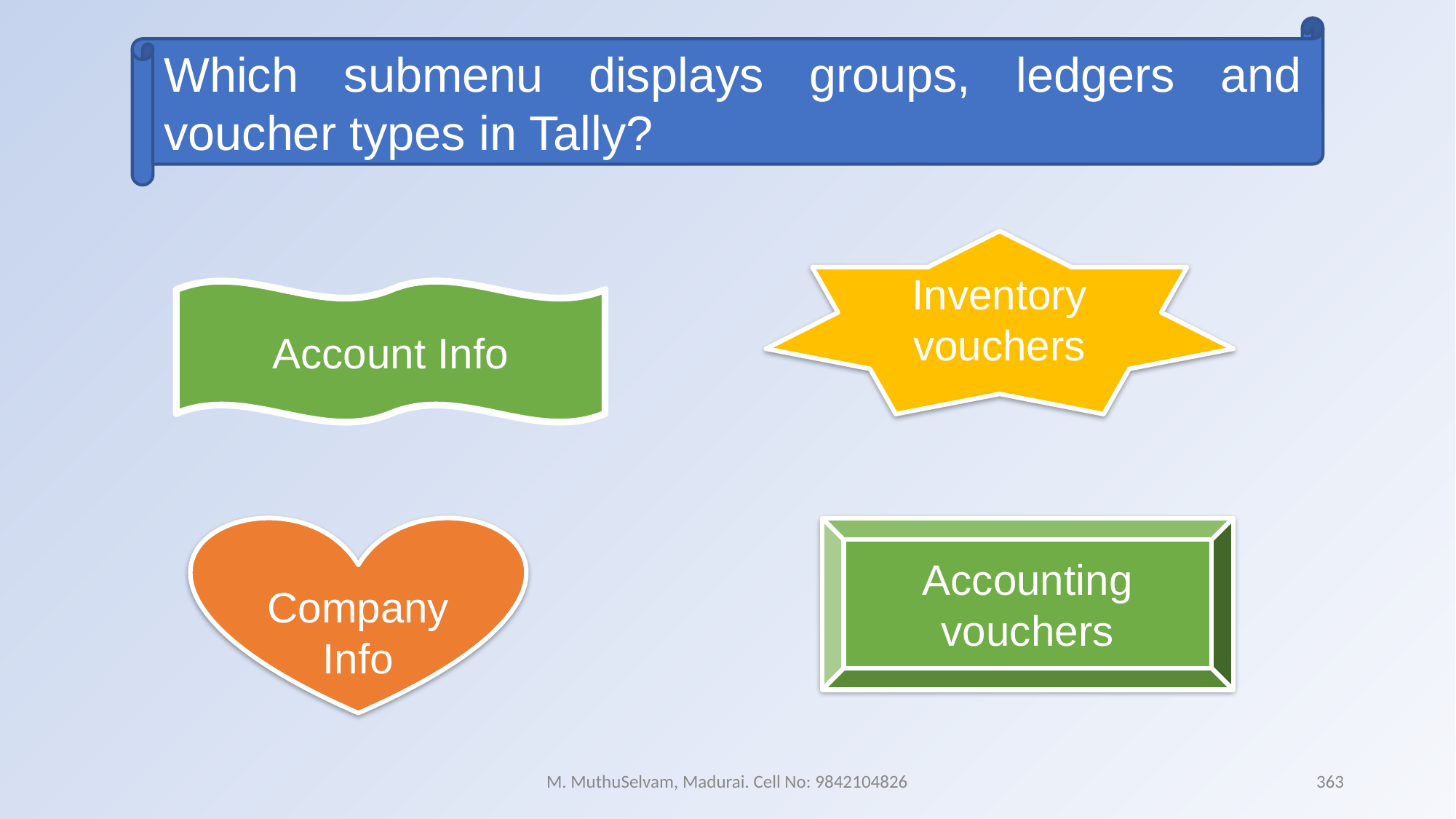

Which submenu displays groups, ledgers and voucher types in Tally?
Inventory vouchers
Account Info

Company Info
Accounting vouchers
M. MuthuSelvam, Madurai. Cell No: 9842104826
363